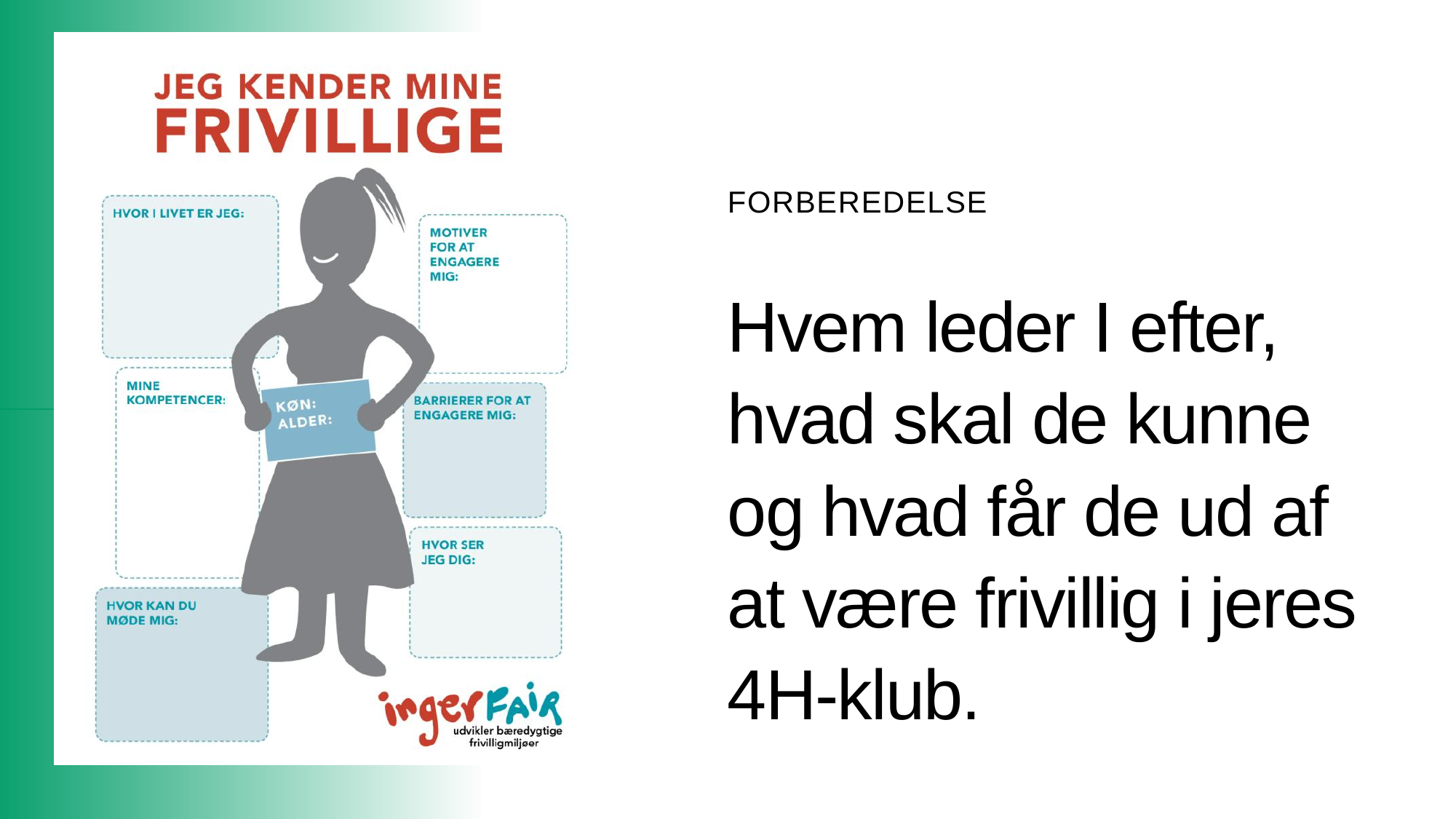

FORBEREDELSE
Hvem leder I efter, hvad skal de kunne og hvad får de ud af at være frivillig i jeres 4H-klub.